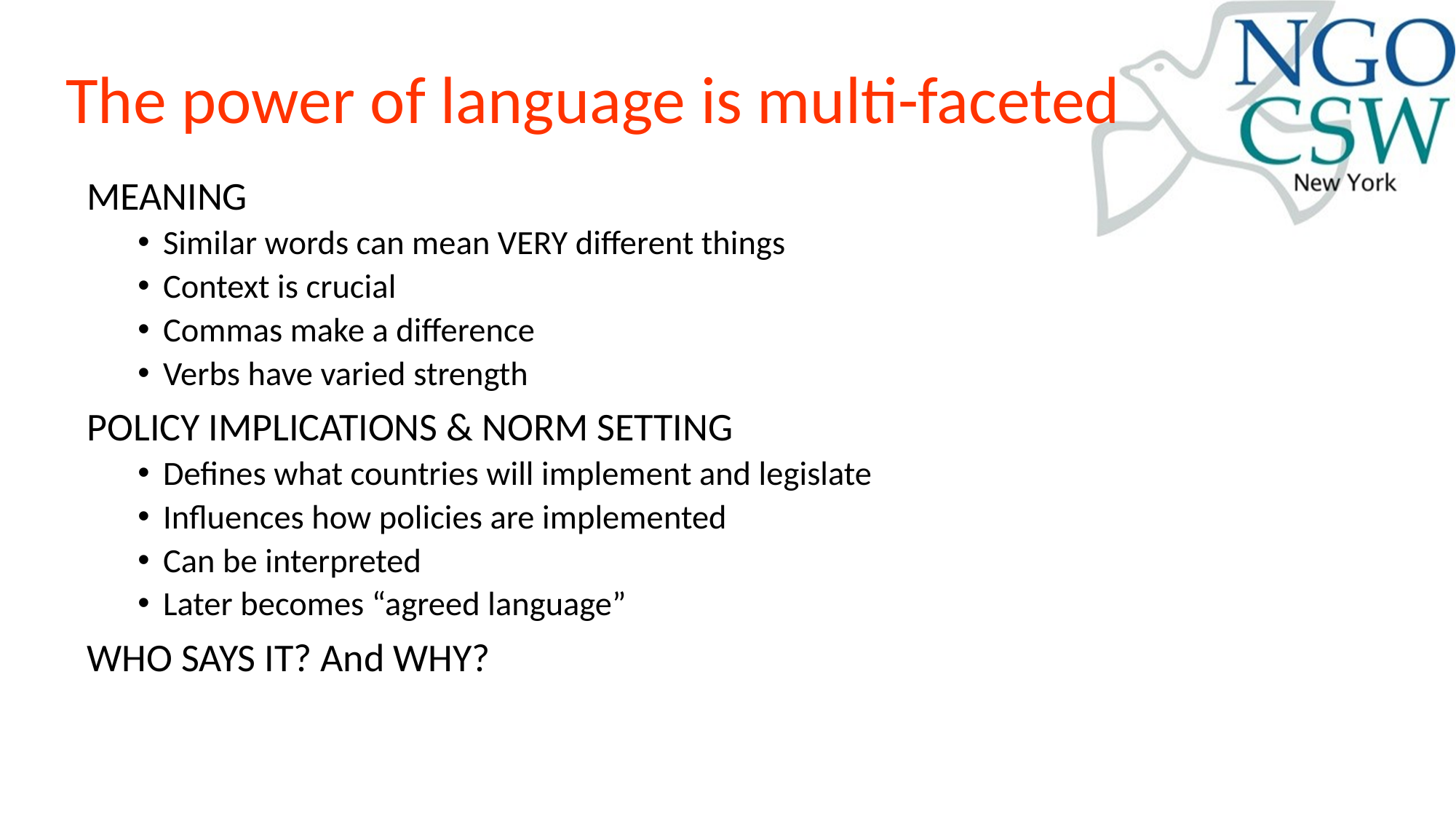

# The power of language is multi-faceted
MEANING
Similar words can mean VERY different things
Context is crucial
Commas make a difference
Verbs have varied strength
POLICY IMPLICATIONS & NORM SETTING
Defines what countries will implement and legislate
Influences how policies are implemented
Can be interpreted
Later becomes “agreed language”
WHO SAYS IT? And WHY?